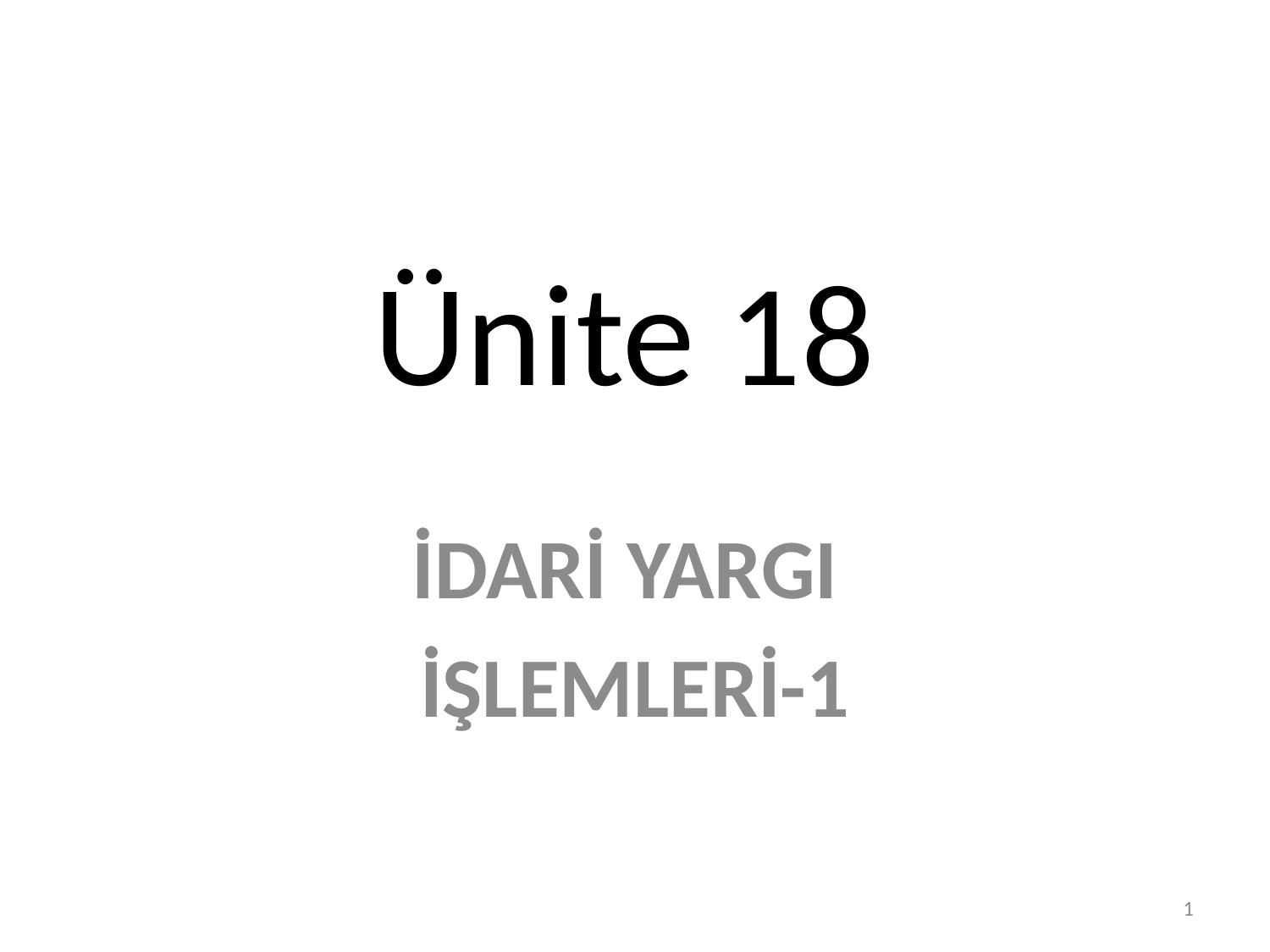

# Ünite 18
İDARİ YARGI
İŞLEMLERİ-1
1